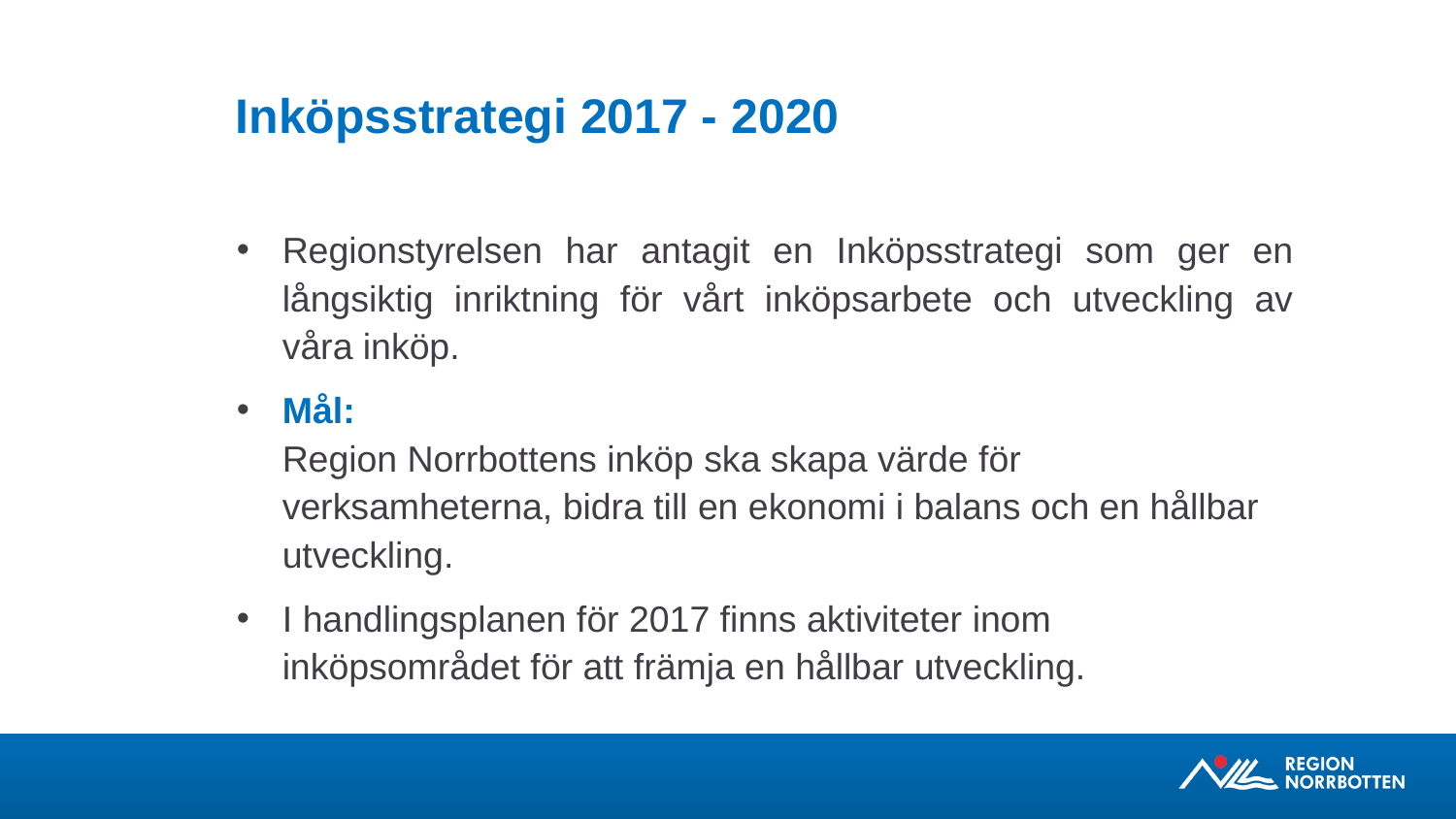

# Inköpsstrategi 2017 - 2020
Regionstyrelsen har antagit en Inköpsstrategi som ger en långsiktig inriktning för vårt inköpsarbete och utveckling av våra inköp.
Mål:
Region Norrbottens inköp ska skapa värde för verksamheterna, bidra till en ekonomi i balans och en hållbar utveckling.
I handlingsplanen för 2017 finns aktiviteter inom inköpsområdet för att främja en hållbar utveckling.